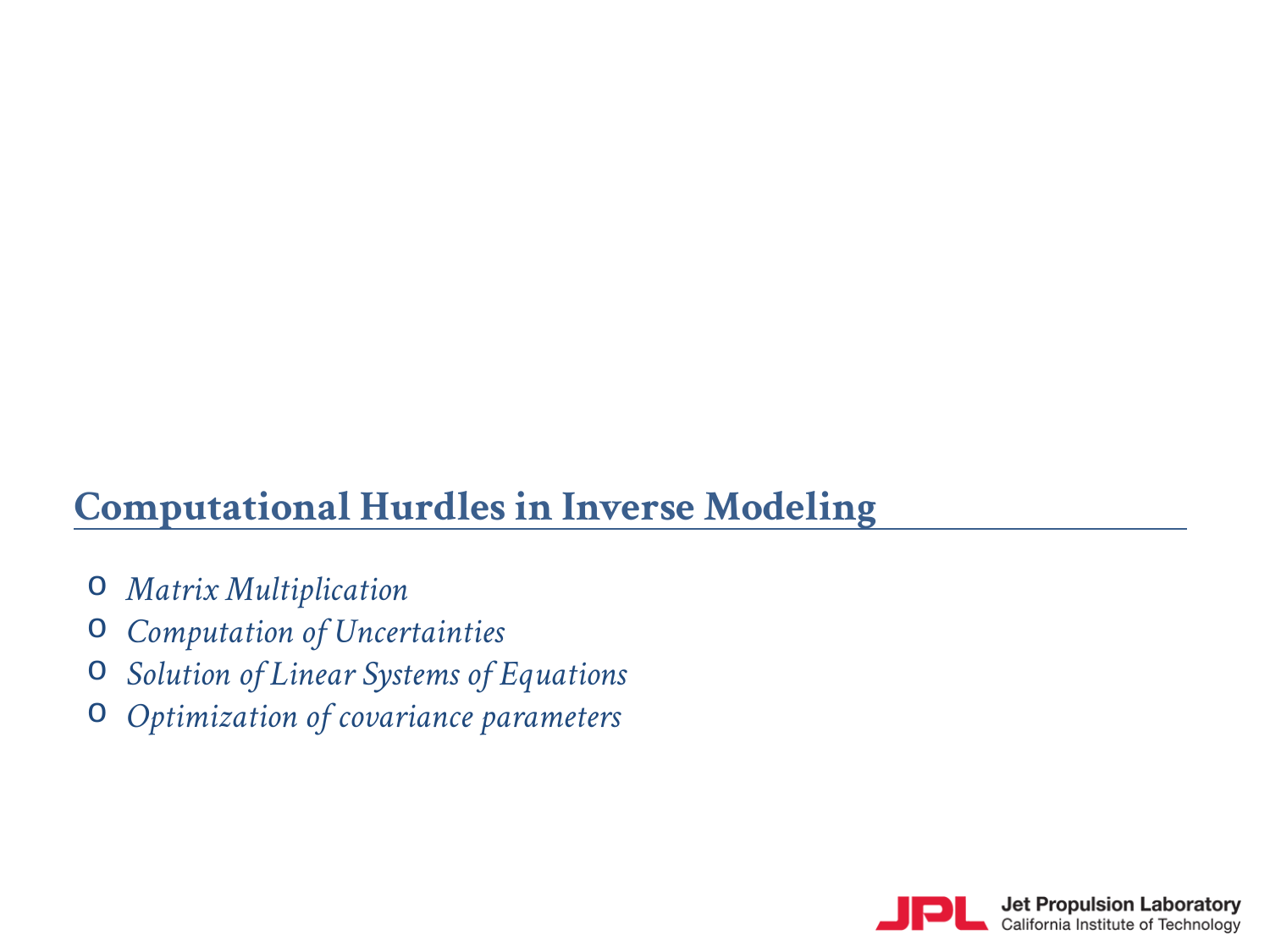

# Computational Hurdles in Inverse Modeling
Matrix Multiplication
Computation of Uncertainties
Solution of Linear Systems of Equations
Optimization of covariance parameters